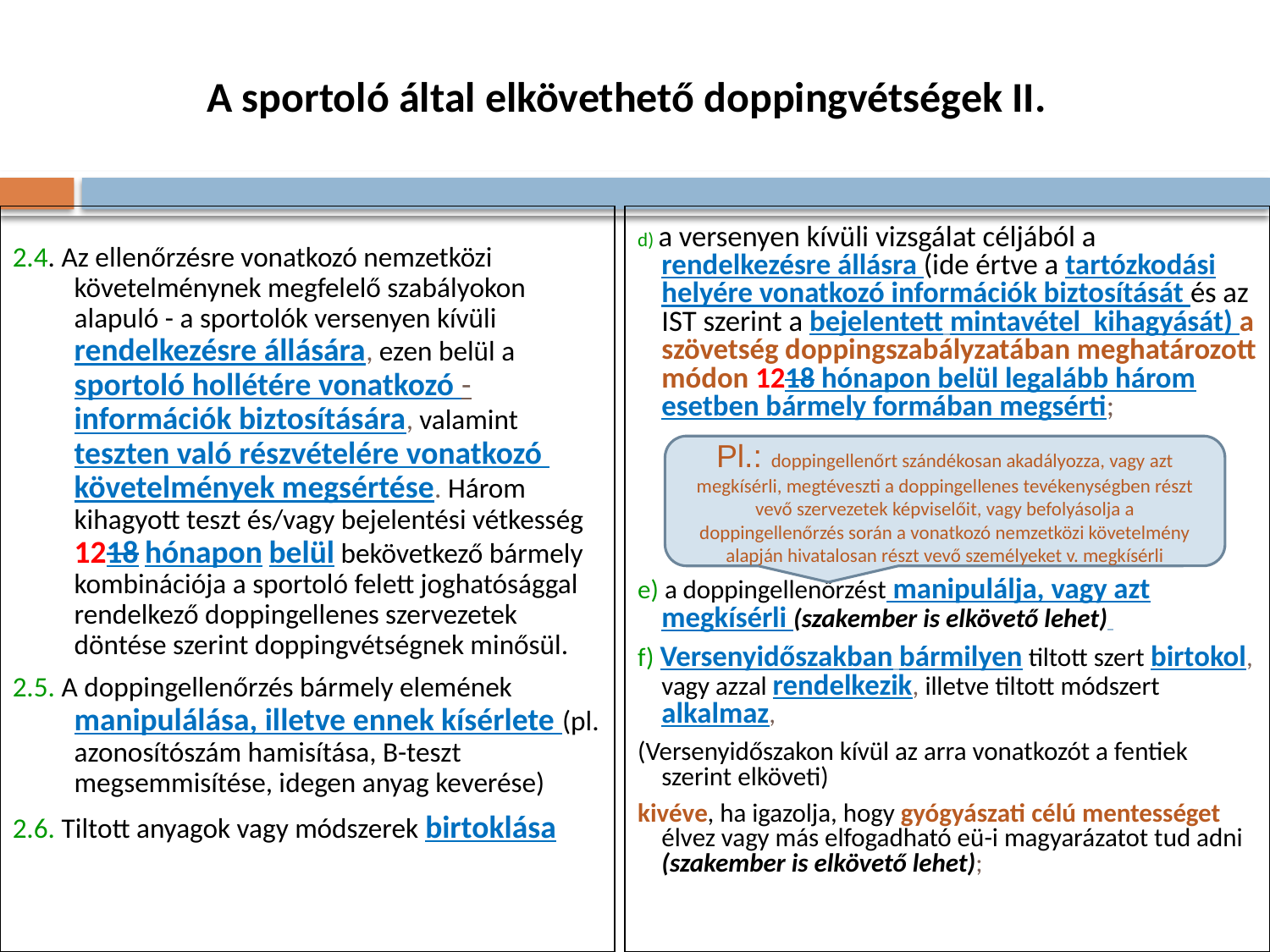

# A sportoló által elkövethető doppingvétségek II.

d) a versenyen kívüli vizsgálat céljából a rendelkezésre állásra (ide értve a tartózkodási helyére vonatkozó információk biztosítását és az IST szerint a bejelentett mintavétel  kihagyását) a szövetség doppingszabályzatában meghatározott módon 1218 hónapon belül legalább három esetben bármely formában megsérti;

e) a doppingellenőrzést manipulálja, vagy azt megkísérli (szakember is elkövető lehet)
f) Versenyidőszakban bármilyen tiltott szert birtokol, vagy azzal rendelkezik, illetve tiltott módszert alkalmaz,
(Versenyidőszakon kívül az arra vonatkozót a fentiek szerint elköveti)
kivéve, ha igazolja, hogy gyógyászati célú mentességet élvez vagy más elfogadható eü-i magyarázatot tud adni (szakember is elkövető lehet);

2.4. Az ellenőrzésre vonatkozó nemzetközi követelménynek megfelelő szabályokon alapuló - a sportolók versenyen kívüli rendelkezésre állására, ezen belül a sportoló hollétére vonatkozó - információk biztosítására, valamint teszten való részvételére vonatkozó  követelmények megsértése. Három kihagyott teszt és/vagy bejelentési vétkesség 1218 hónapon belül bekövetkező bármely kombinációja a sportoló felett joghatósággal rendelkező doppingellenes szervezetek döntése szerint doppingvétségnek minősül.
2.5. A doppingellenőrzés bármely elemének manipulálása, illetve ennek kísérlete (pl. azonosítószám hamisítása, B-teszt megsemmisítése, idegen anyag keverése)
2.6. Tiltott anyagok vagy módszerek birtoklása

Pl.: doppingellenőrt szándékosan akadályozza, vagy azt megkísérli, megtéveszti a doppingellenes tevékenységben részt vevő szervezetek képviselőit, vagy befolyásolja a doppingellenőrzés során a vonatkozó nemzetközi követelmény alapján hivatalosan részt vevő személyeket v. megkísérli